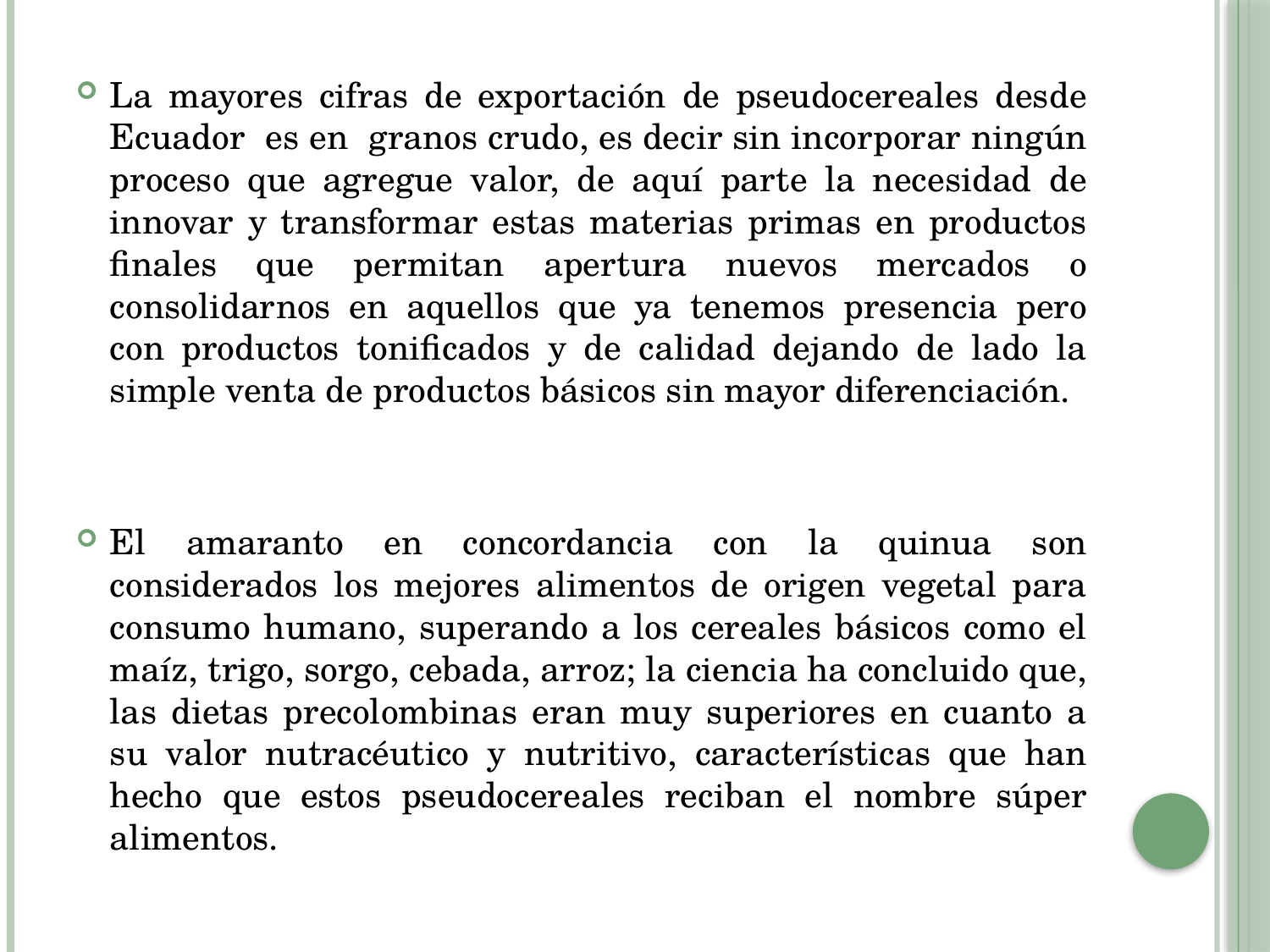

La mayores cifras de exportación de pseudocereales desde Ecuador  es en  granos crudo, es decir sin incorporar ningún proceso que agregue valor, de aquí parte la necesidad de innovar y transformar estas materias primas en productos finales que permitan apertura nuevos mercados o consolidarnos en aquellos que ya tenemos presencia pero con productos tonificados y de calidad dejando de lado la simple venta de productos básicos sin mayor diferenciación.

El amaranto en concordancia con la quinua son considerados los mejores alimentos de origen vegetal para consumo humano, superando a los cereales básicos como el maíz, trigo, sorgo, cebada, arroz; la ciencia ha concluido que, las dietas precolombinas eran muy superiores en cuanto a su valor nutracéutico y nutritivo, características que han hecho que estos pseudocereales reciban el nombre súper alimentos.